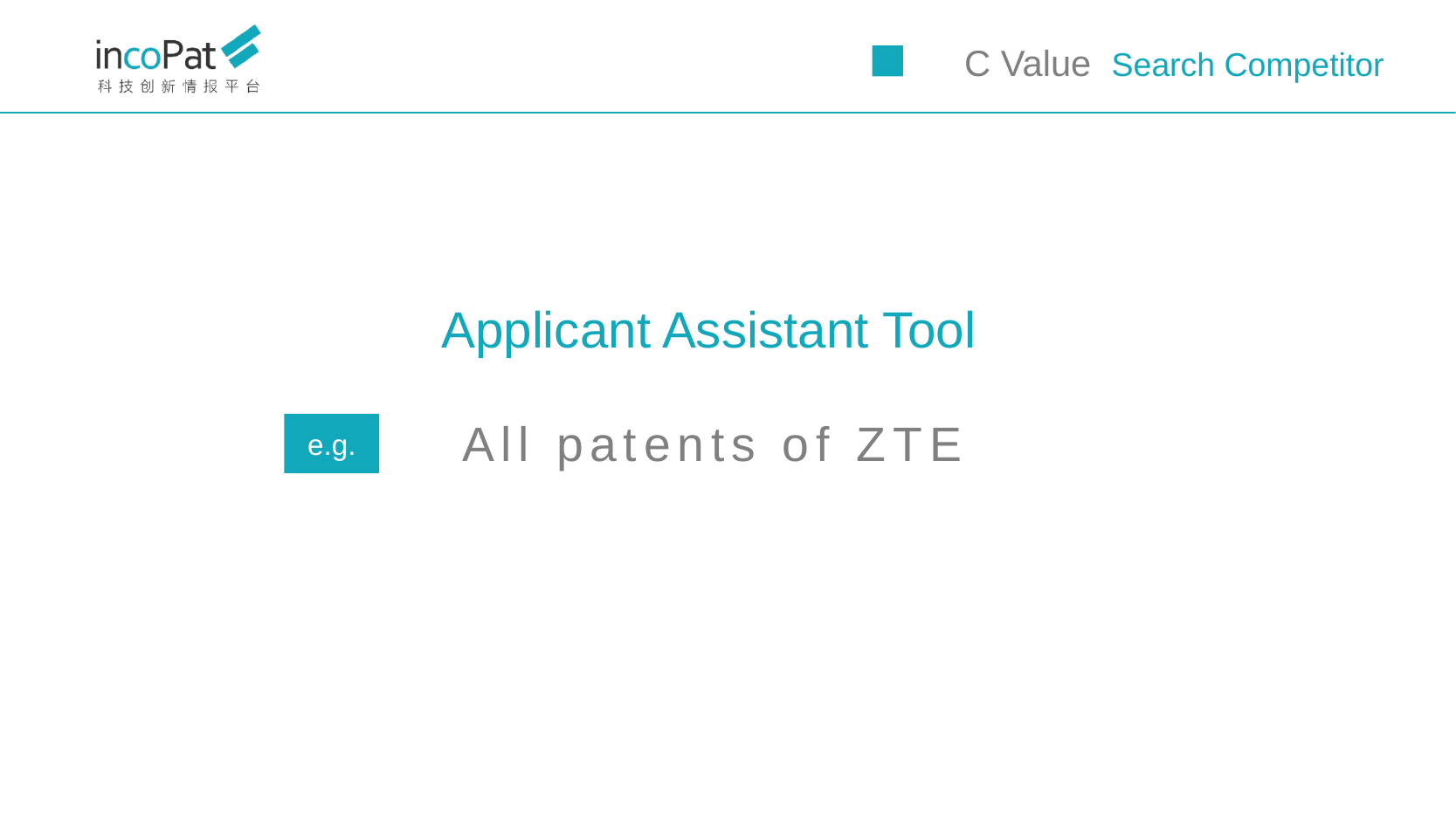

Applicant Assistant Tool
All patents of ZTE
e.g.